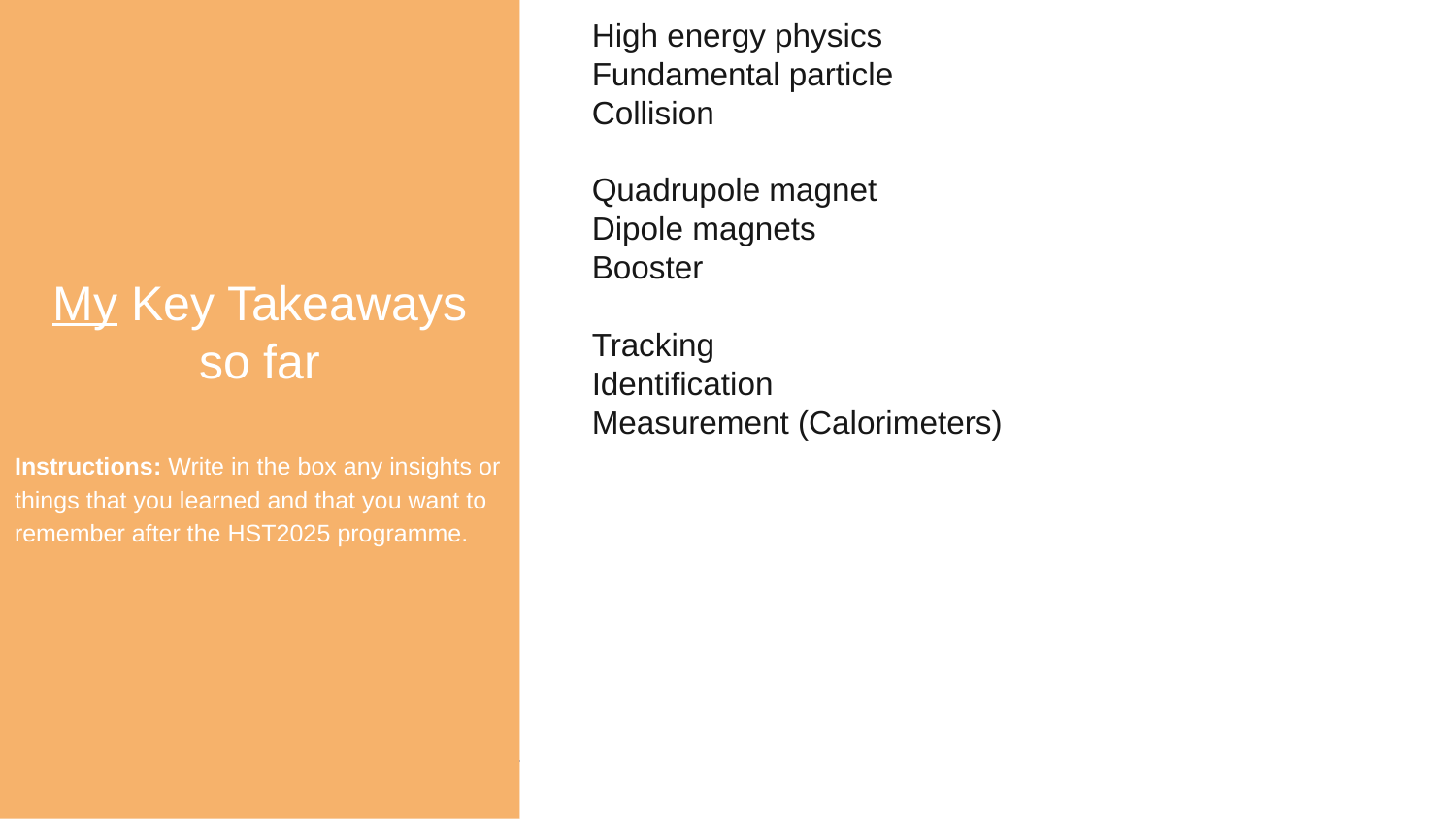

My Key Takeaways so far

Instructions: Write in the box any insights or things that you learned and that you want to remember after the HST2025 programme.
High energy physics
Fundamental particle
Collision

Quadrupole magnet
Dipole magnets
Booster

Tracking
Identification
Measurement (Calorimeters)